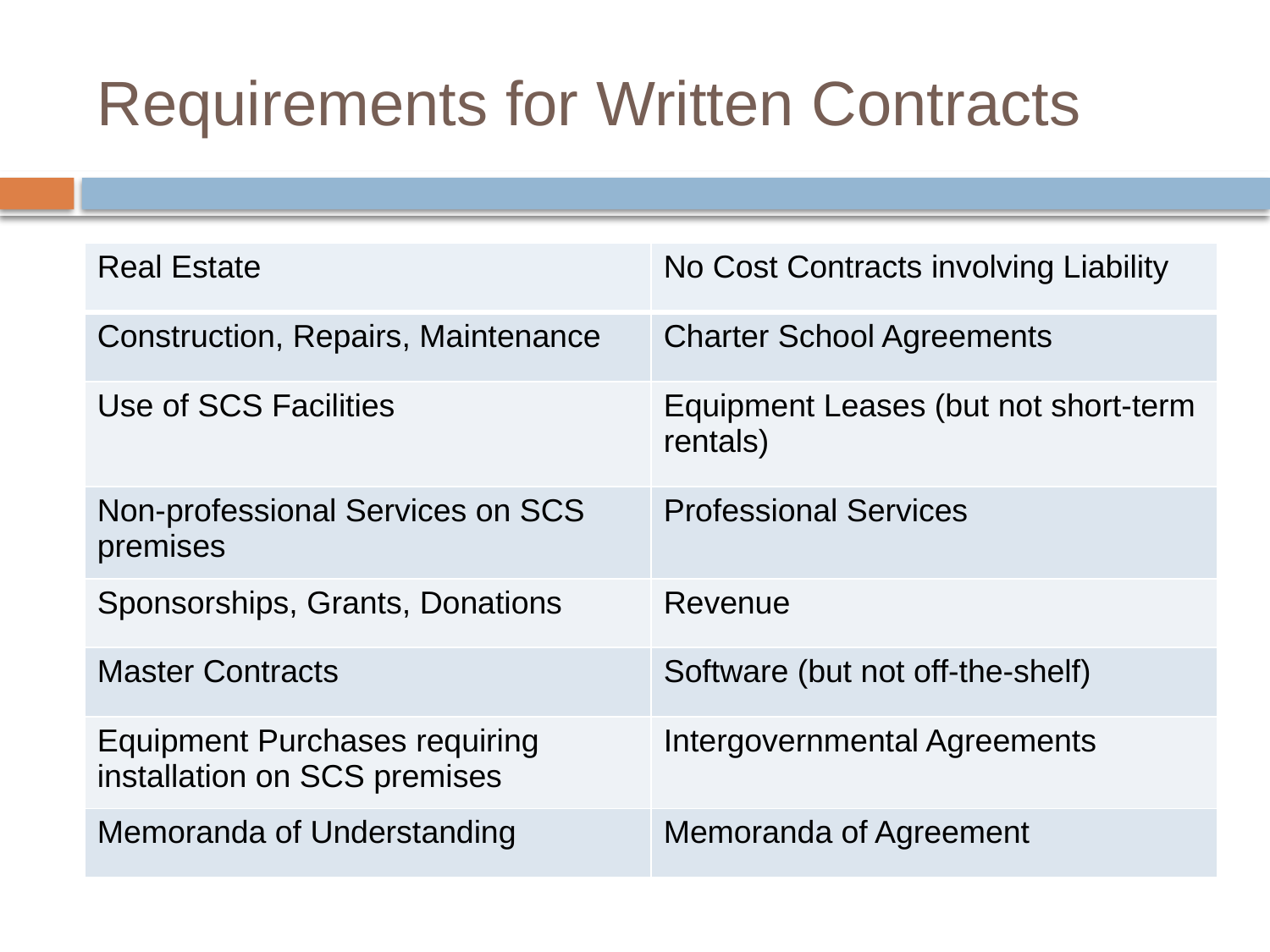

# Requirements for Written Contracts
| Real Estate | No Cost Contracts involving Liability |
| --- | --- |
| Construction, Repairs, Maintenance | Charter School Agreements |
| Use of SCS Facilities | Equipment Leases (but not short-term rentals) |
| Non-professional Services on SCS premises | Professional Services |
| Sponsorships, Grants, Donations | Revenue |
| Master Contracts | Software (but not off-the-shelf) |
| Equipment Purchases requiring installation on SCS premises | Intergovernmental Agreements |
| Memoranda of Understanding | Memoranda of Agreement |